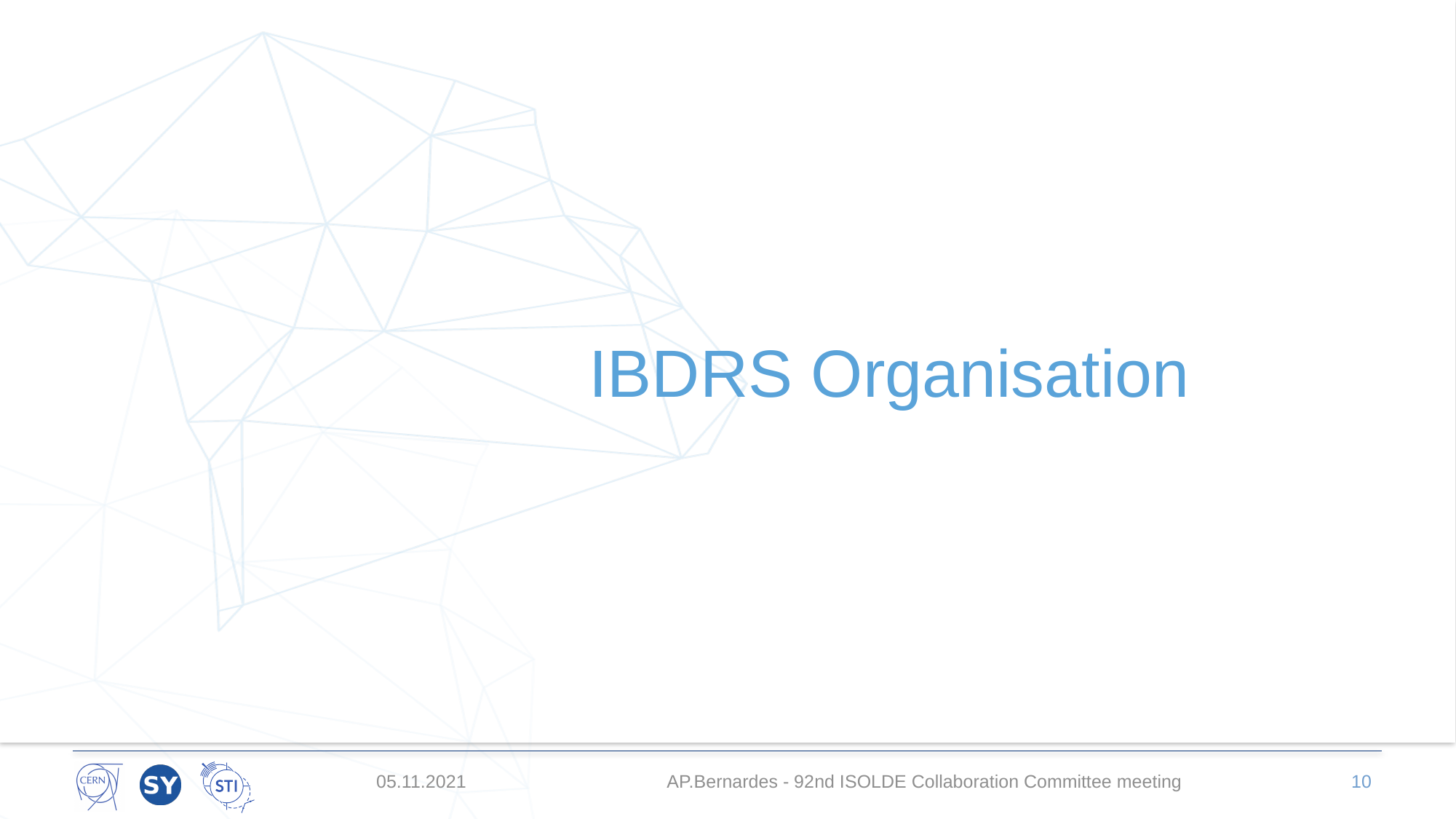

# IBDRS Organisation
05.11.2021
AP.Bernardes - 92nd ISOLDE Collaboration Committee meeting
10